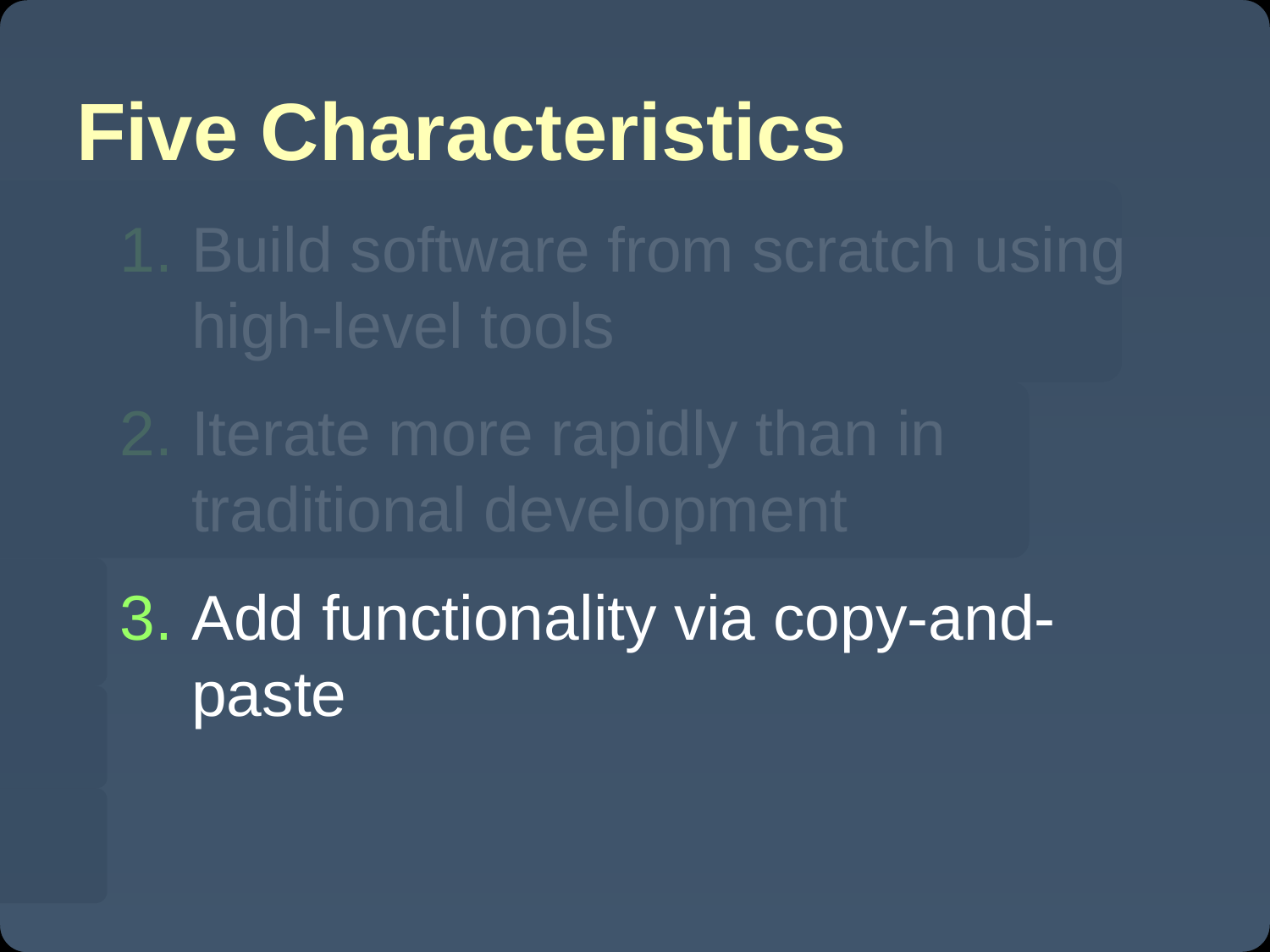

# Five Characteristics

Build software from scratch using
high-level tools
Iterate more rapidly than in
traditional development
Add functionality via copy-and-paste